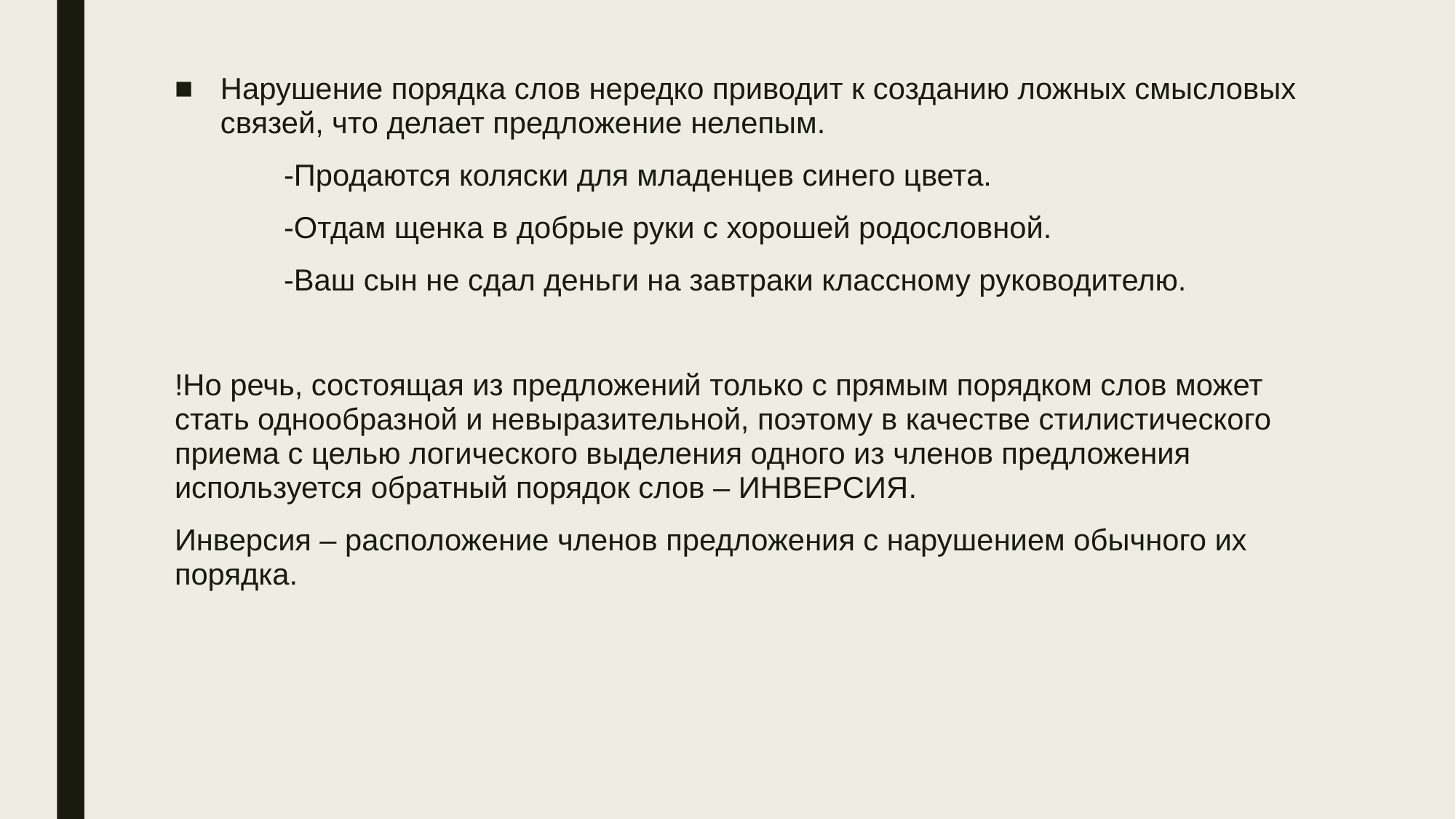

Нарушение порядка слов нередко приводит к созданию ложных смысловых связей, что делает предложение нелепым.
	-Продаются коляски для младенцев синего цвета.
	-Отдам щенка в добрые руки с хорошей родословной.
	-Ваш сын не сдал деньги на завтраки классному руководителю.

!Но речь, состоящая из предложений только с прямым порядком слов может стать однообразной и невыразительной, поэтому в качестве стилистического приема с целью логического выделения одного из членов предложения используется обратный порядок слов – ИНВЕРСИЯ.
Инверсия – расположение членов предложения с нарушением обычного их порядка.